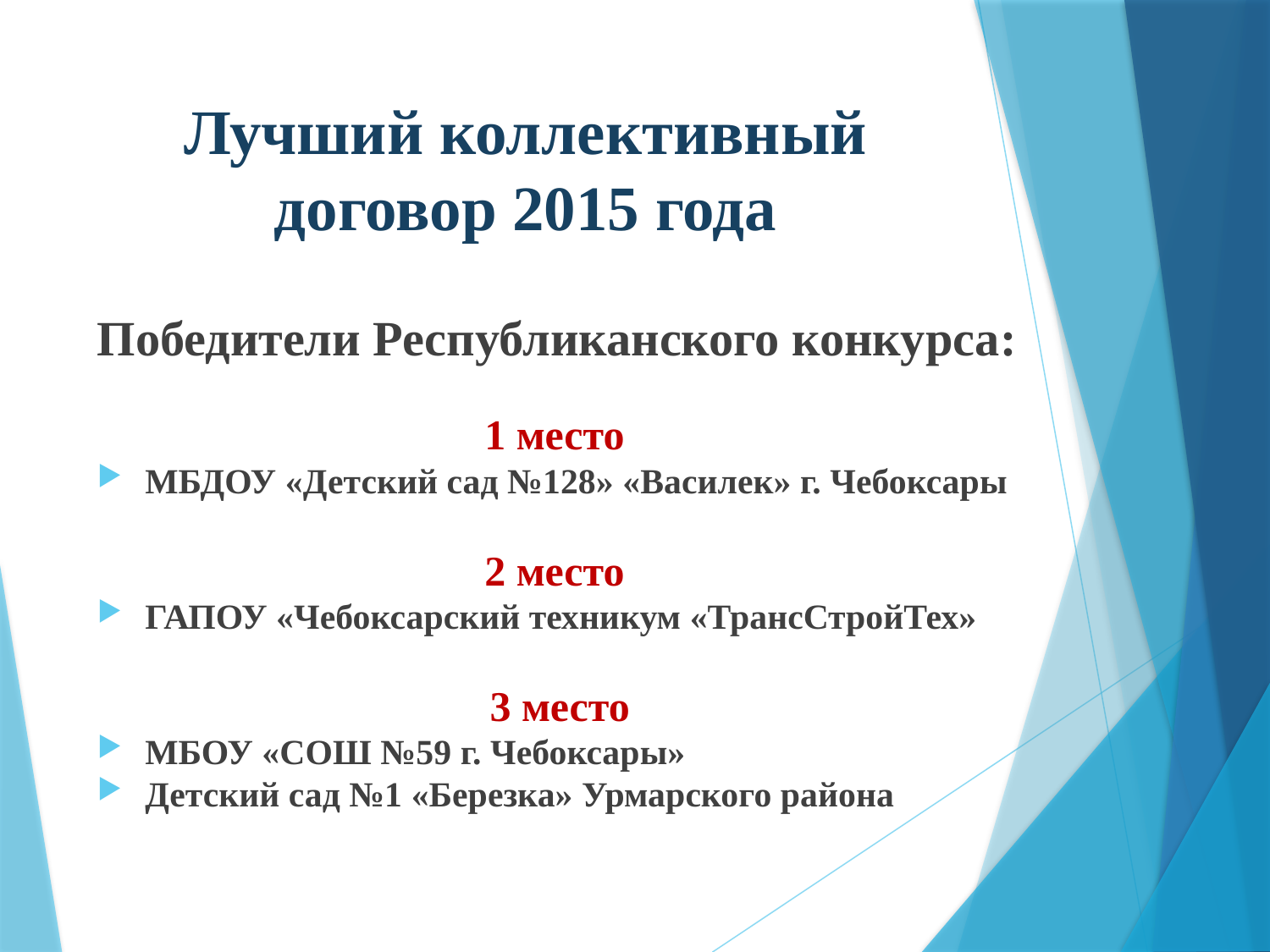

# Лучший коллективный договор 2015 года
Победители Республиканского конкурса:

1 место
МБДОУ «Детский сад №128» «Василек» г. Чебоксары

2 место
ГАПОУ «Чебоксарский техникум «ТрансСтройТех»

3 место
МБОУ «СОШ №59 г. Чебоксары»
Детский сад №1 «Березка» Урмарского района